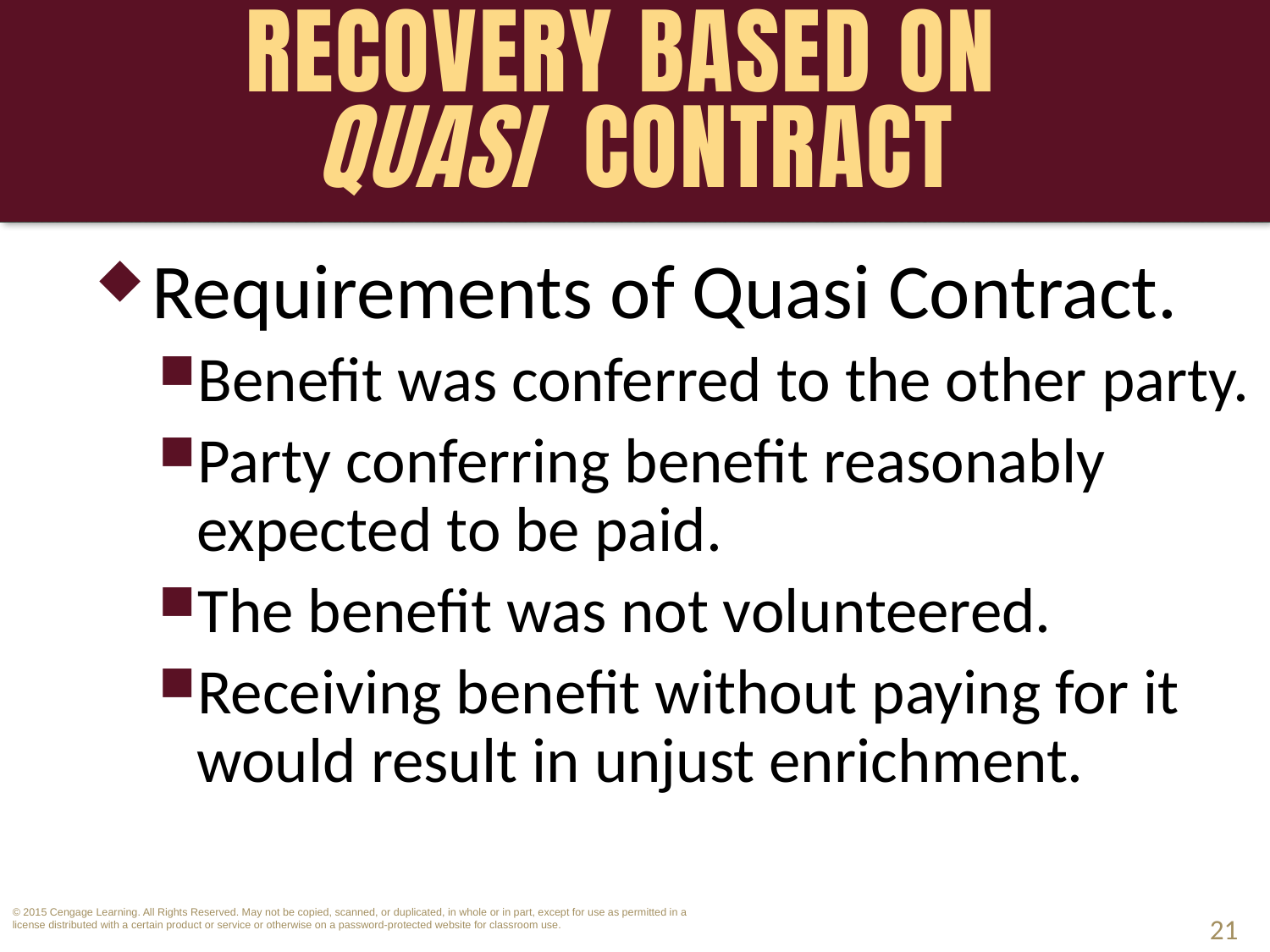

# Recovery Based on Quasi  Contract
Requirements of Quasi Contract.
Benefit was conferred to the other party.
Party conferring benefit reasonably expected to be paid.
The benefit was not volunteered.
Receiving benefit without paying for it would result in unjust enrichment.
21